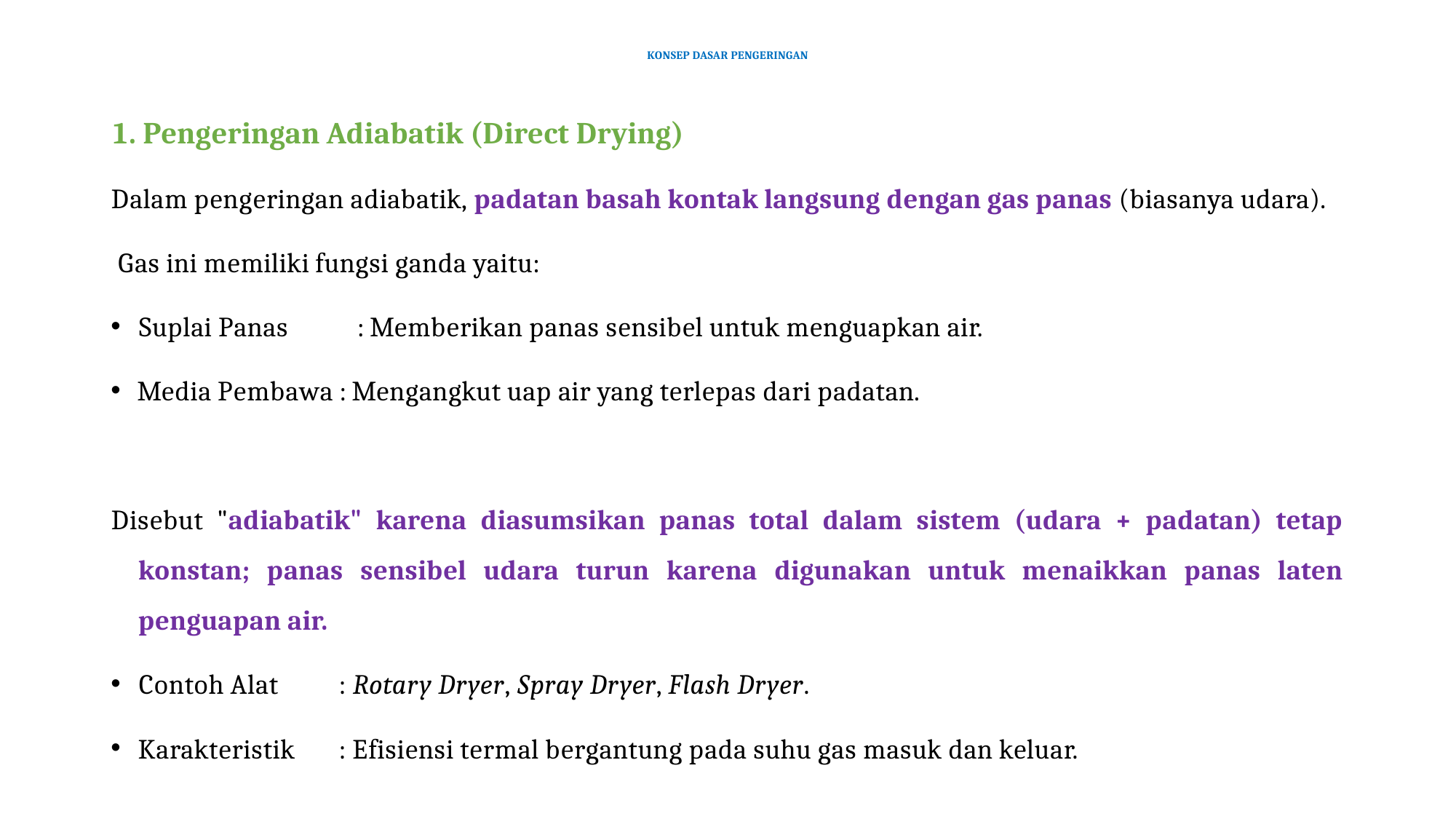

# KONSEP DASAR PENGERINGAN
1. Pengeringan Adiabatik (Direct Drying)
Dalam pengeringan adiabatik, padatan basah kontak langsung dengan gas panas (biasanya udara).
 Gas ini memiliki fungsi ganda yaitu:
Suplai Panas	   : Memberikan panas sensibel untuk menguapkan air.
Media Pembawa : Mengangkut uap air yang terlepas dari padatan.

Disebut "adiabatik" karena diasumsikan panas total dalam sistem (udara + padatan) tetap konstan; panas sensibel udara turun karena digunakan untuk menaikkan panas laten penguapan air.
Contoh Alat	: Rotary Dryer, Spray Dryer, Flash Dryer.
Karakteristik	: Efisiensi termal bergantung pada suhu gas masuk dan keluar.